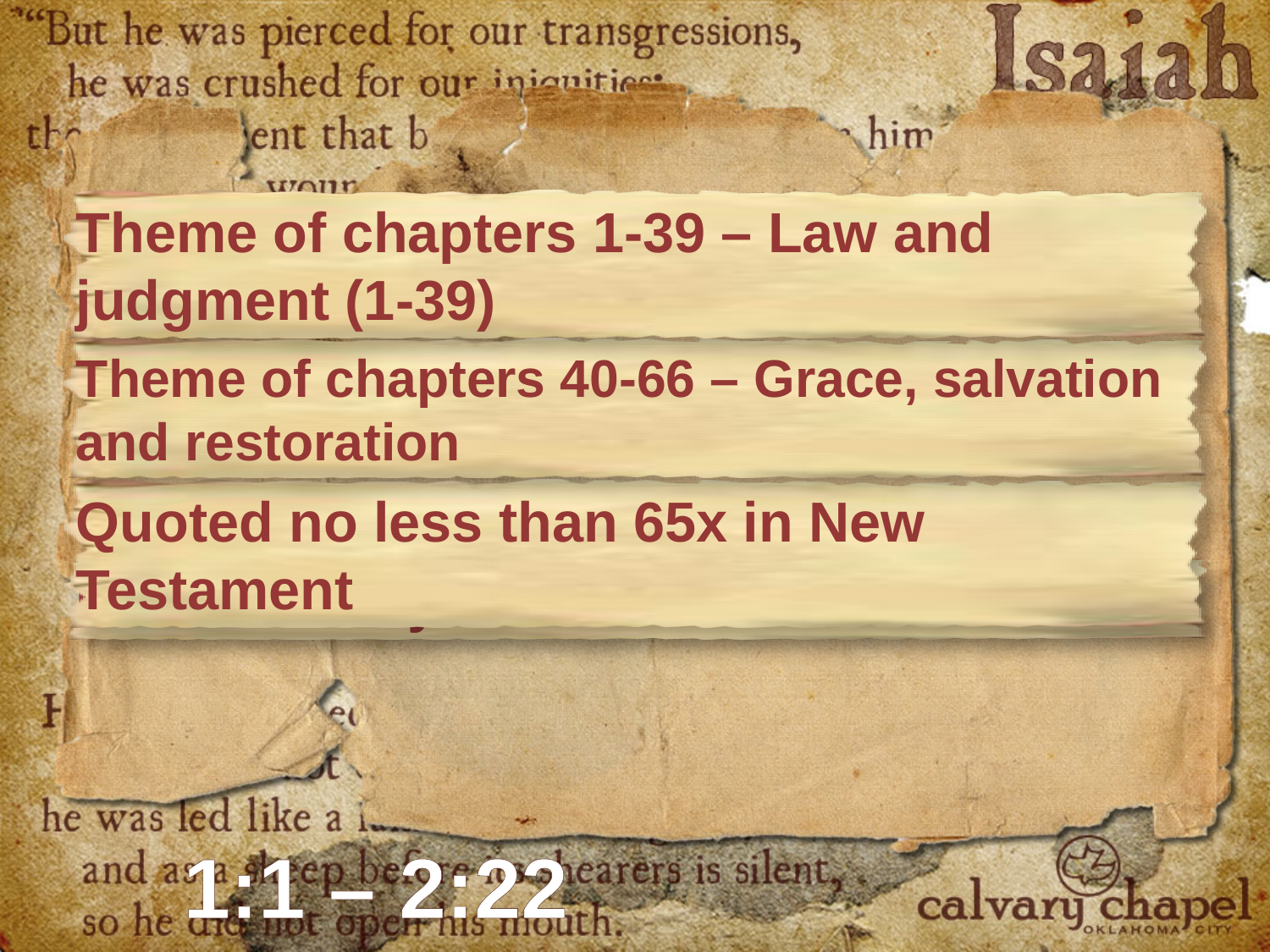

Theme of chapters 1-39 – Law and judgment (1-39)
Theme of chapters 40-66 – Grace, salvation and restoration
Quoted no less than 65x in New Testament
Mentioned by name 22x
1:1 – 2:22